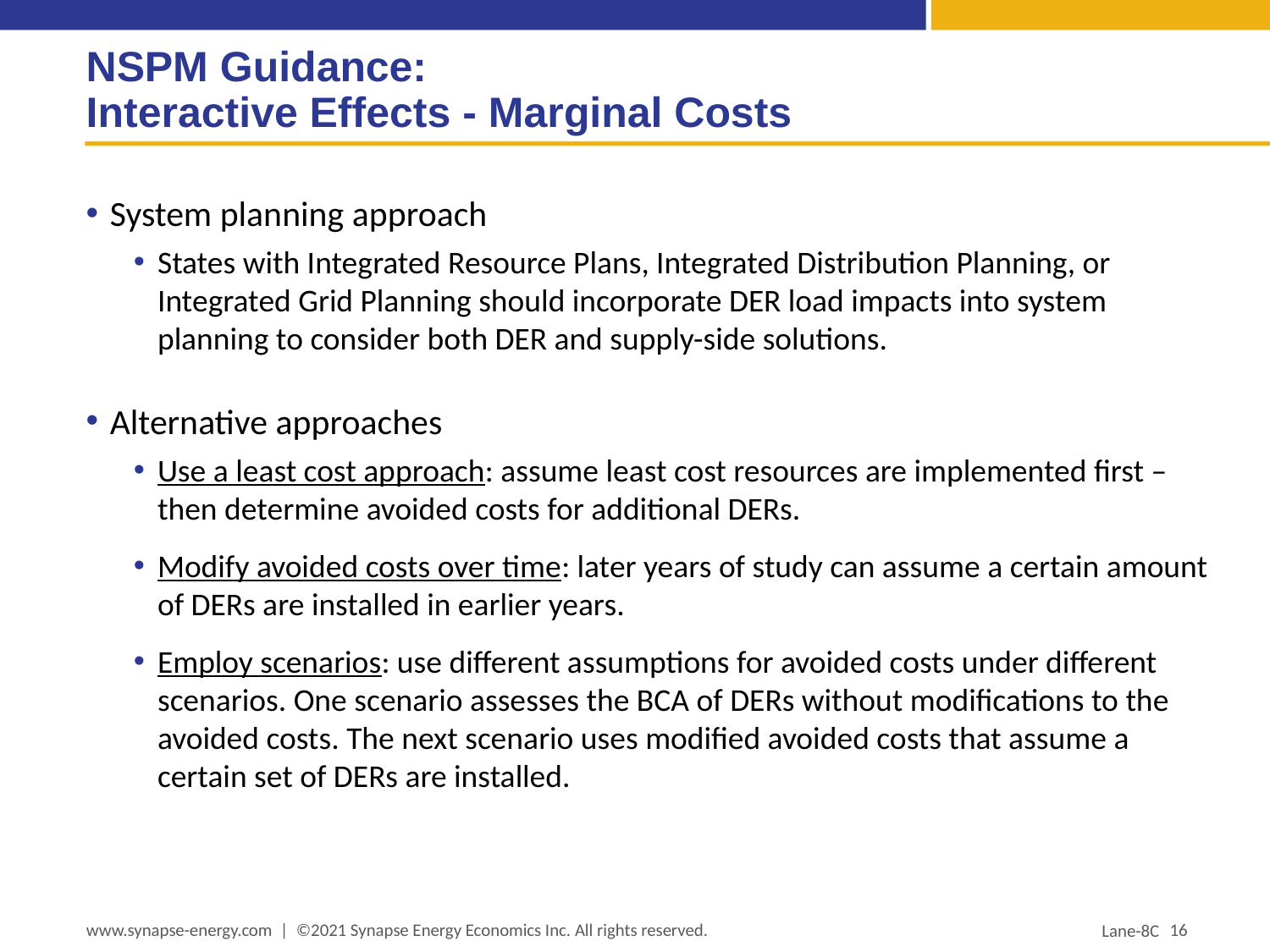

# NSPM Guidance: Interactive Effects - Marginal Costs
System planning approach
States with Integrated Resource Plans, Integrated Distribution Planning, or Integrated Grid Planning should incorporate DER load impacts into system planning to consider both DER and supply-side solutions.
Alternative approaches
Use a least cost approach: assume least cost resources are implemented first – then determine avoided costs for additional DERs.
Modify avoided costs over time: later years of study can assume a certain amount of DERs are installed in earlier years.
Employ scenarios: use different assumptions for avoided costs under different scenarios. One scenario assesses the BCA of DERs without modifications to the avoided costs. The next scenario uses modified avoided costs that assume a certain set of DERs are installed.
www.synapse-energy.com  |  ©2021 Synapse Energy Economics Inc. All rights reserved.
16
Lane-8C